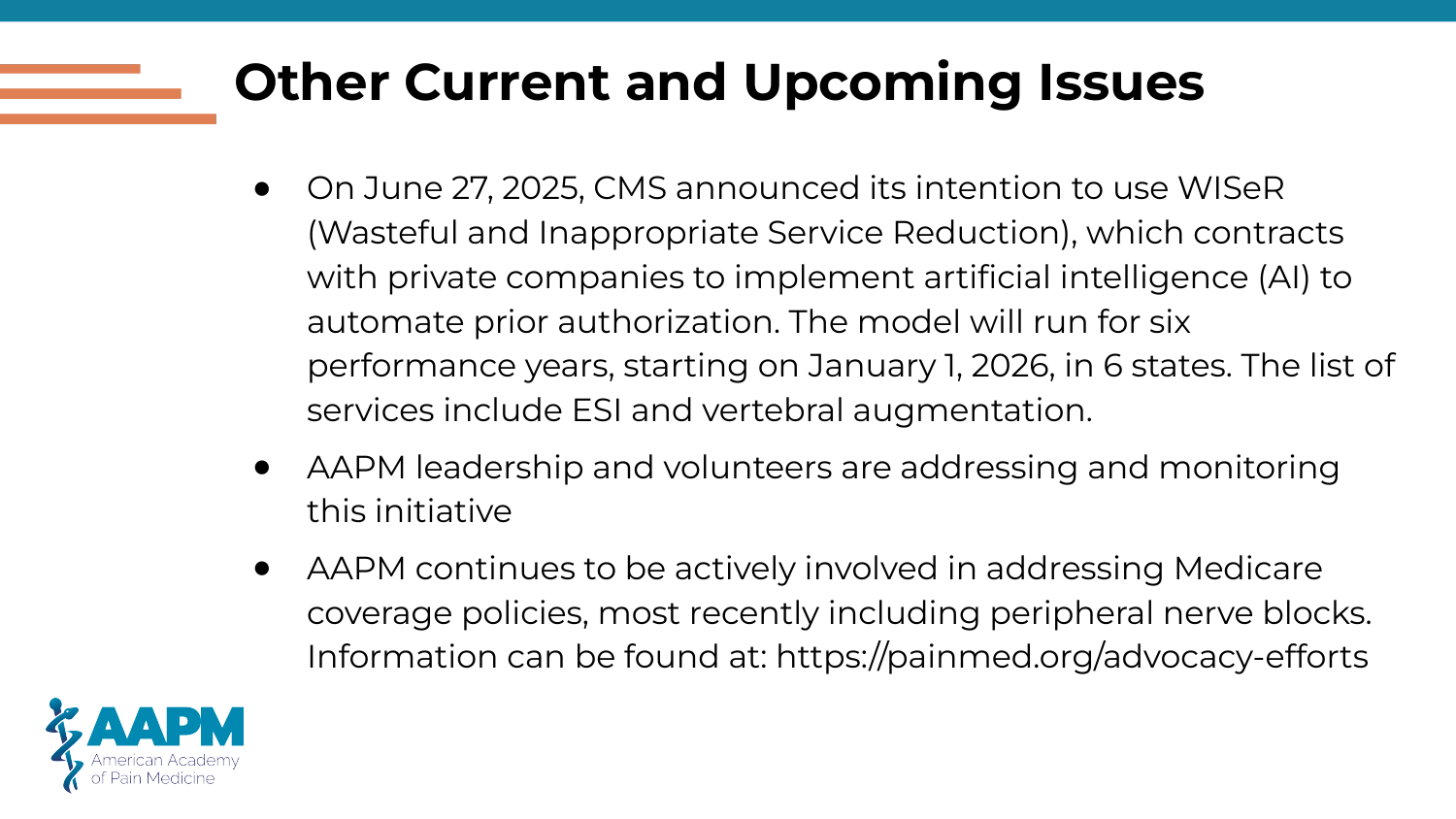

# Other Current and Upcoming Issues
On June 27, 2025, CMS announced its intention to use WISeR (Wasteful and Inappropriate Service Reduction), which contracts with private companies to implement artificial intelligence (AI) to automate prior authorization. The model will run for six performance years, starting on January 1, 2026, in 6 states. The list of services include ESI and vertebral augmentation.
AAPM leadership and volunteers are addressing and monitoring this initiative
AAPM continues to be actively involved in addressing Medicare coverage policies, most recently including peripheral nerve blocks. Information can be found at: https://painmed.org/advocacy-efforts